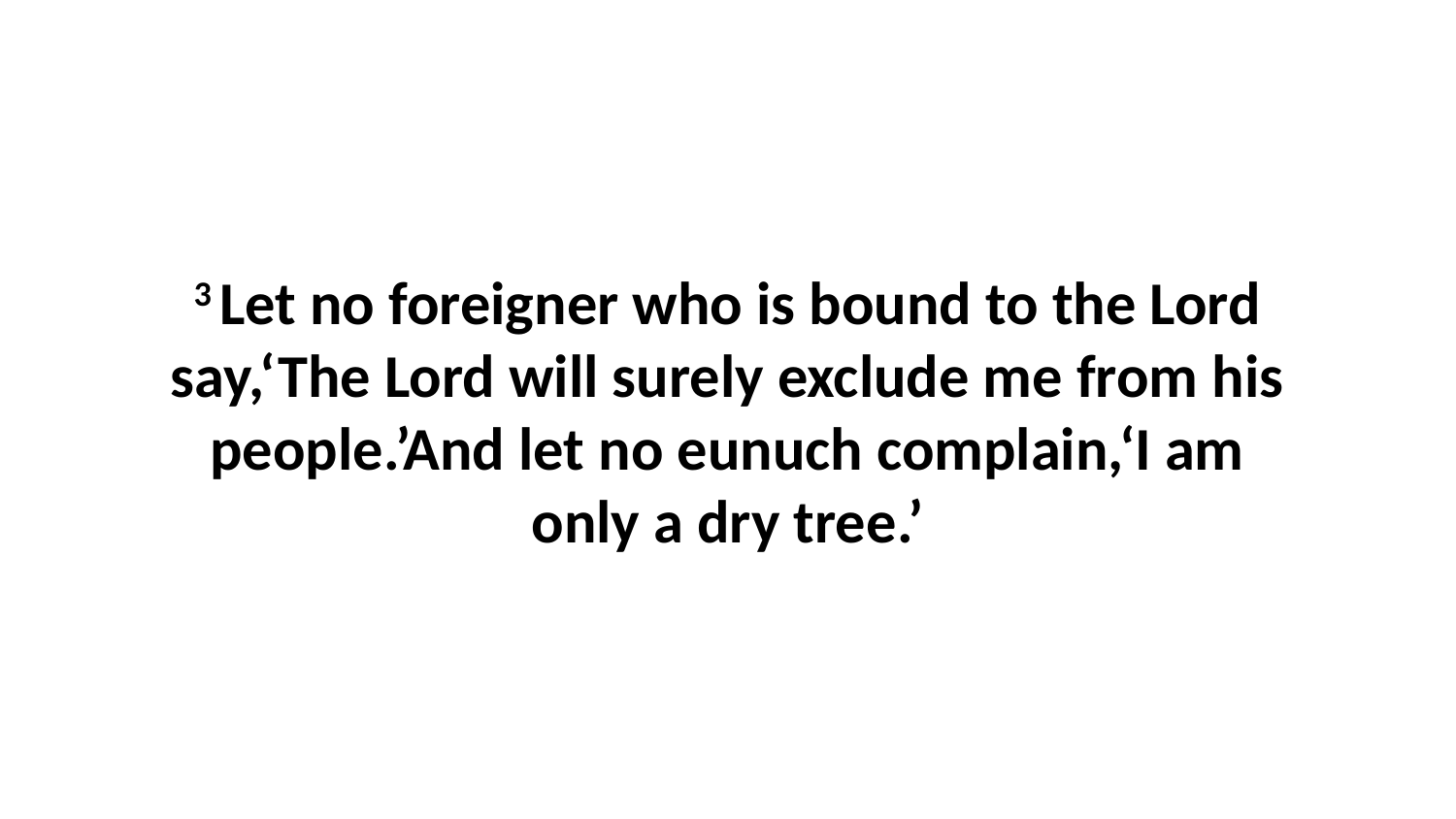

3 Let no foreigner who is bound to the Lord say,‘The Lord will surely exclude me from his people.’And let no eunuch complain,‘I am only a dry tree.’